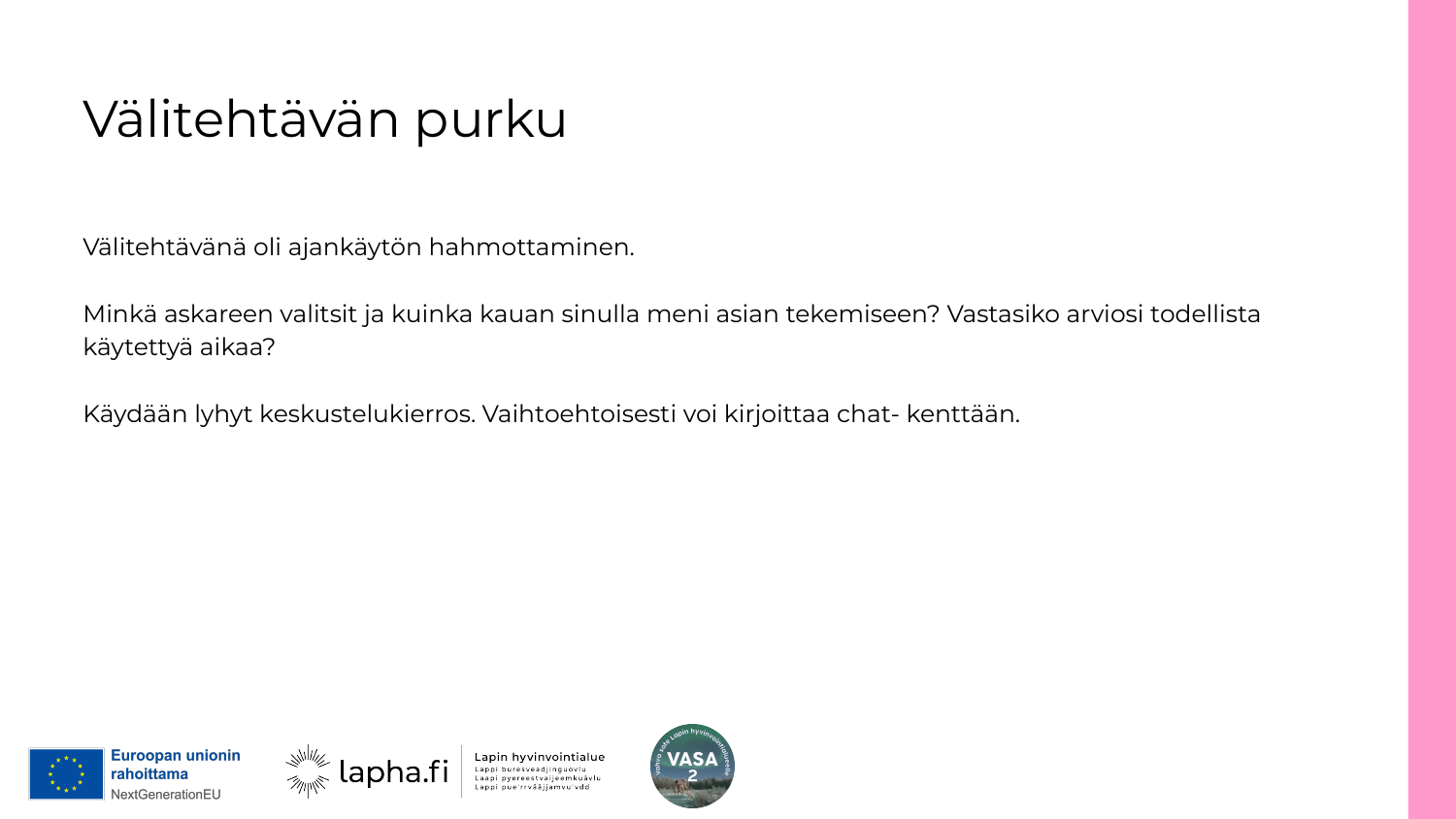

# Välitehtävän purku

Välitehtävänä oli ajankäytön hahmottaminen.

Minkä askareen valitsit ja kuinka kauan sinulla meni asian tekemiseen? Vastasiko arviosi todellista käytettyä aikaa?

Käydään lyhyt keskustelukierros. Vaihtoehtoisesti voi kirjoittaa chat- kenttään.